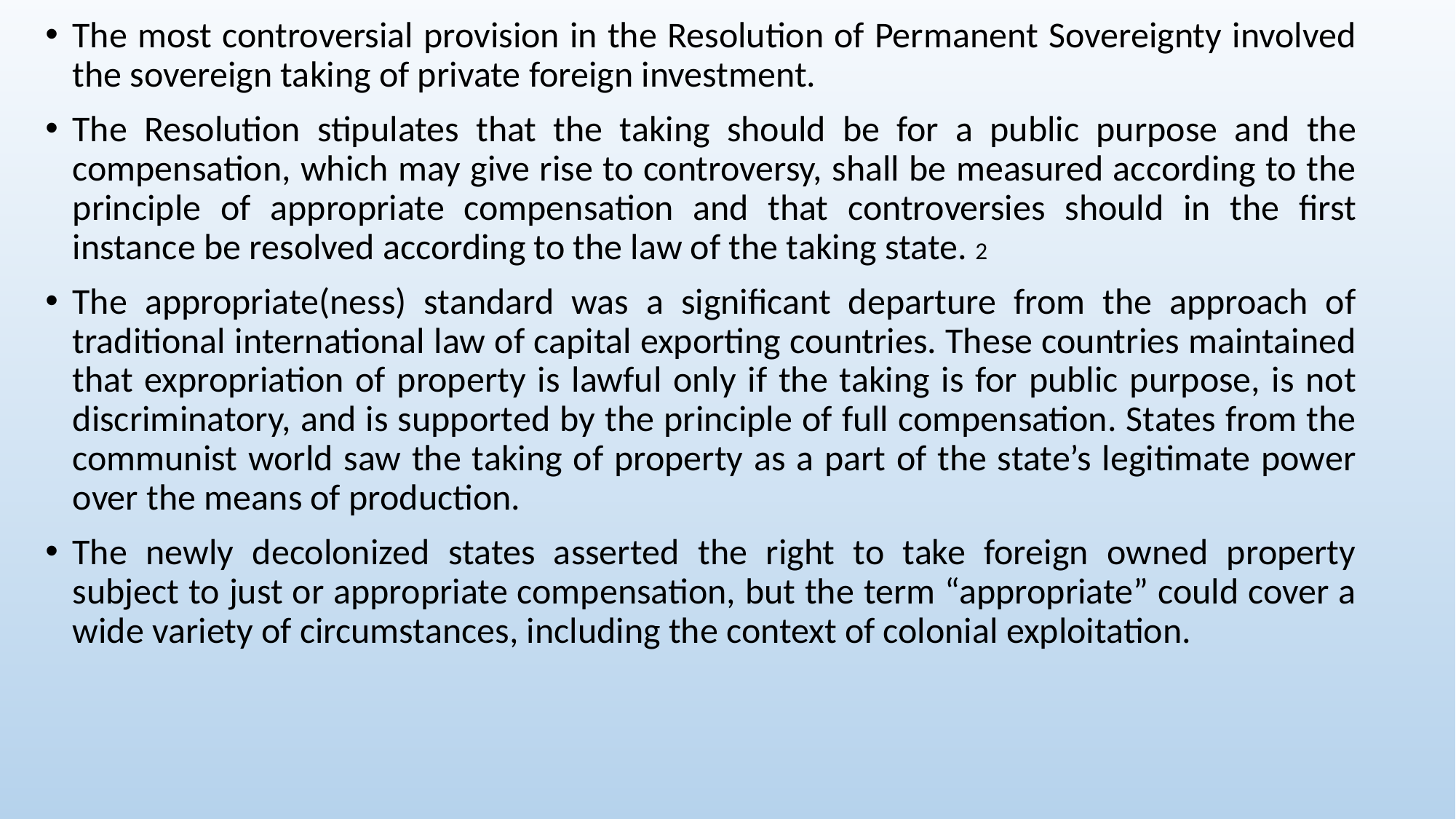

The most controversial provision in the Resolution of Permanent Sovereignty involved the sovereign taking of private foreign investment.
The Resolution stipulates that the taking should be for a public purpose and the compensation, which may give rise to controversy, shall be measured according to the principle of appropriate compensation and that controversies should in the first instance be resolved according to the law of the taking state. 2
The appropriate(ness) standard was a significant departure from the approach of traditional international law of capital exporting countries. These countries maintained that expropriation of property is lawful only if the taking is for public purpose, is not discriminatory, and is supported by the principle of full compensation. States from the communist world saw the taking of property as a part of the state’s legitimate power over the means of production.
The newly decolonized states asserted the right to take foreign owned property subject to just or appropriate compensation, but the term “appropriate” could cover a wide variety of circumstances, including the context of colonial exploitation.